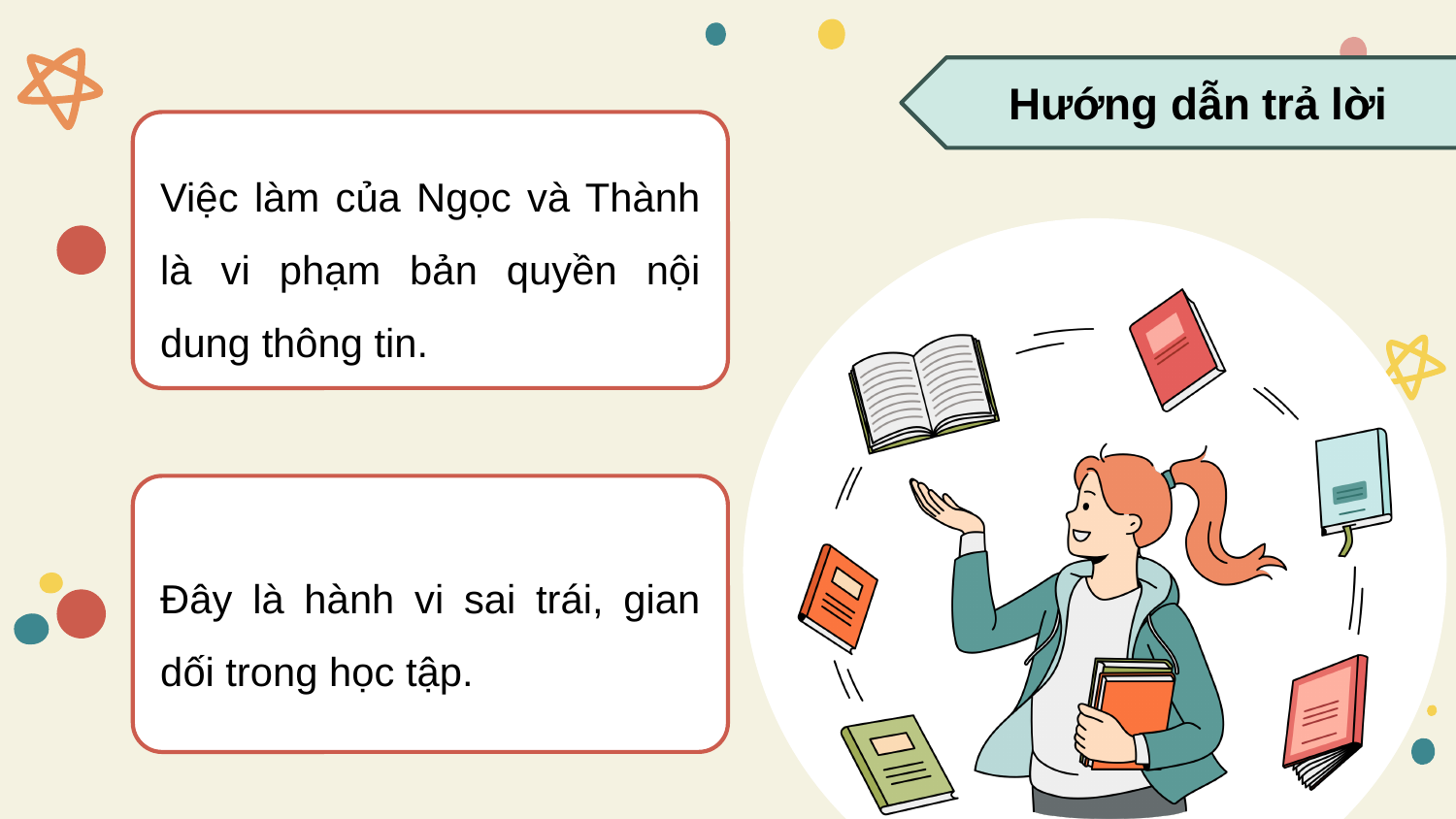

Hướng dẫn trả lời

Việc làm của Ngọc và Thành là vi phạm bản quyền nội dung thông tin.

Đây là hành vi sai trái, gian dối trong học tập.